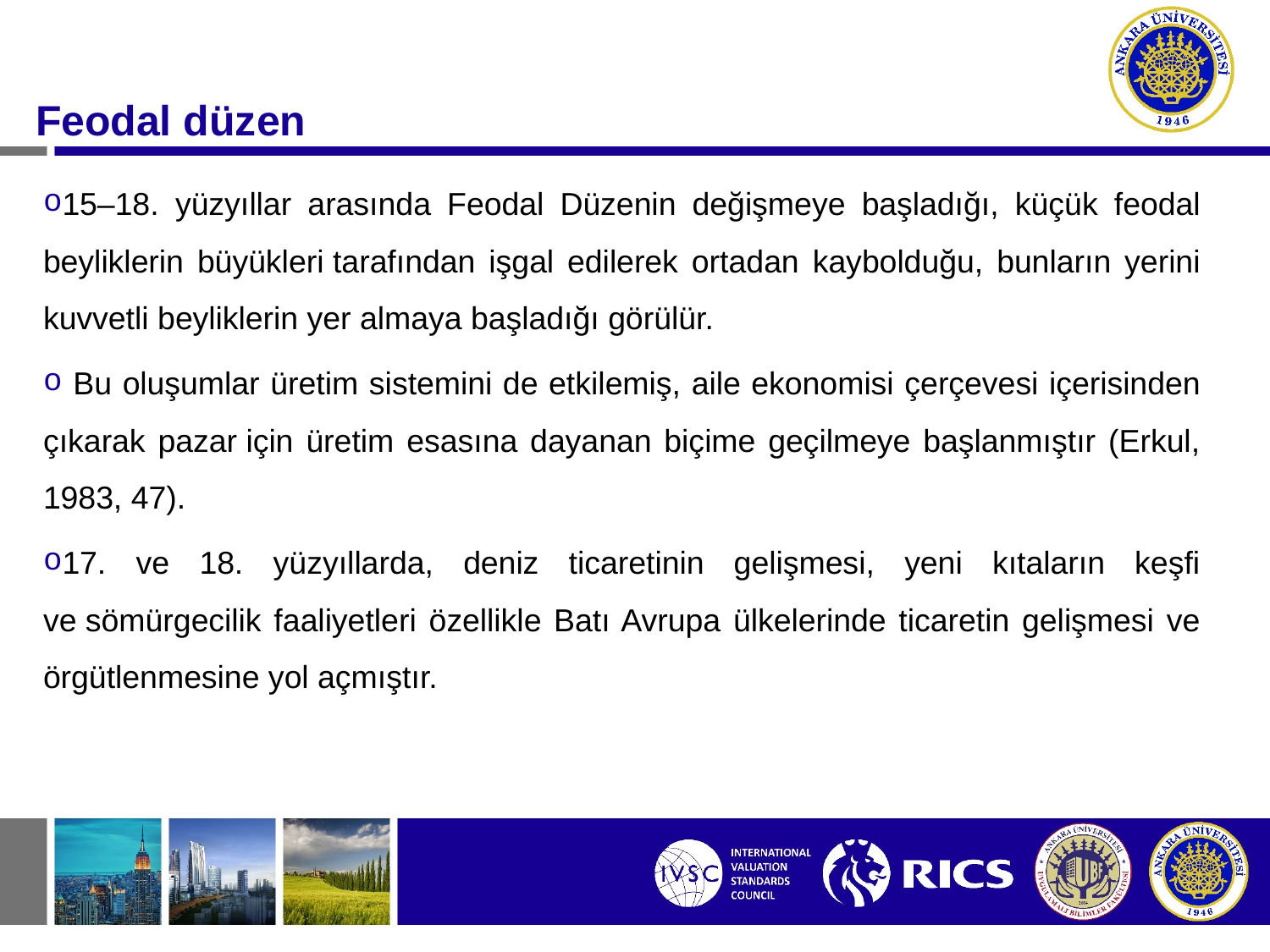

#
Feodal düzen

15–18. yüzyıllar arasında Feodal Düzenin değişmeye başladığı, küçük feodal beyliklerin büyükleri tarafından işgal edilerek ortadan kaybolduğu, bunların yerini kuvvetli beyliklerin yer almaya başladığı görülür.
 Bu oluşumlar üretim sistemini de etkilemiş, aile ekonomisi çerçevesi içerisinden çıkarak pazar için üretim esasına dayanan biçime geçilmeye başlanmıştır (Erkul, 1983, 47).
17. ve 18. yüzyıllarda, deniz ticaretinin gelişmesi, yeni kıtaların keşfi ve sömürgecilik faaliyetleri özellikle Batı Avrupa ülkelerinde ticaretin gelişmesi ve örgütlenmesine yol açmıştır.